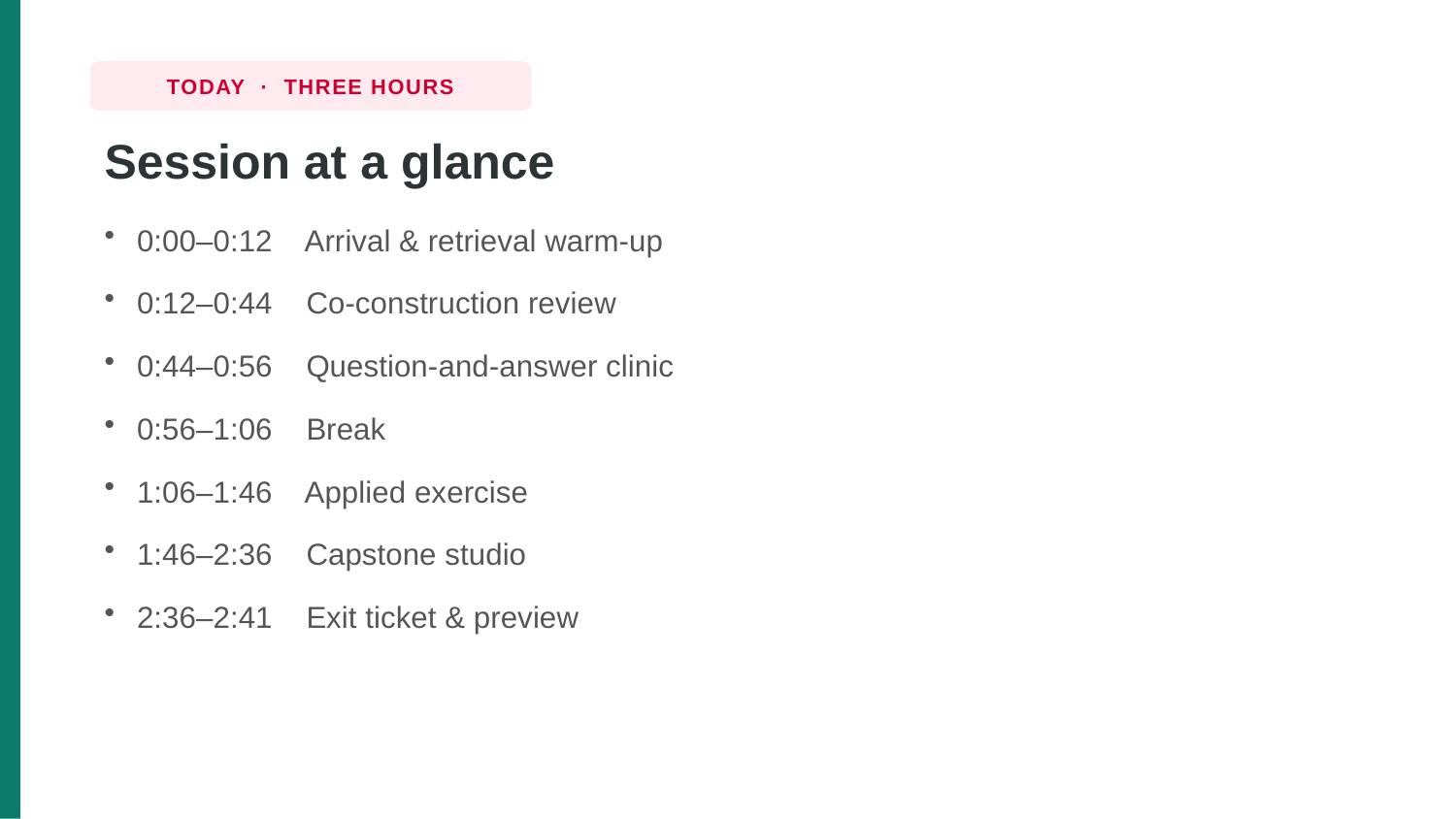

TODAY  ·  THREE HOURS
Session at a glance
0:00–0:12    Arrival & retrieval warm-up
0:12–0:44    Co-construction review
0:44–0:56    Question-and-answer clinic
0:56–1:06    Break
1:06–1:46    Applied exercise
1:46–2:36    Capstone studio
2:36–2:41    Exit ticket & preview